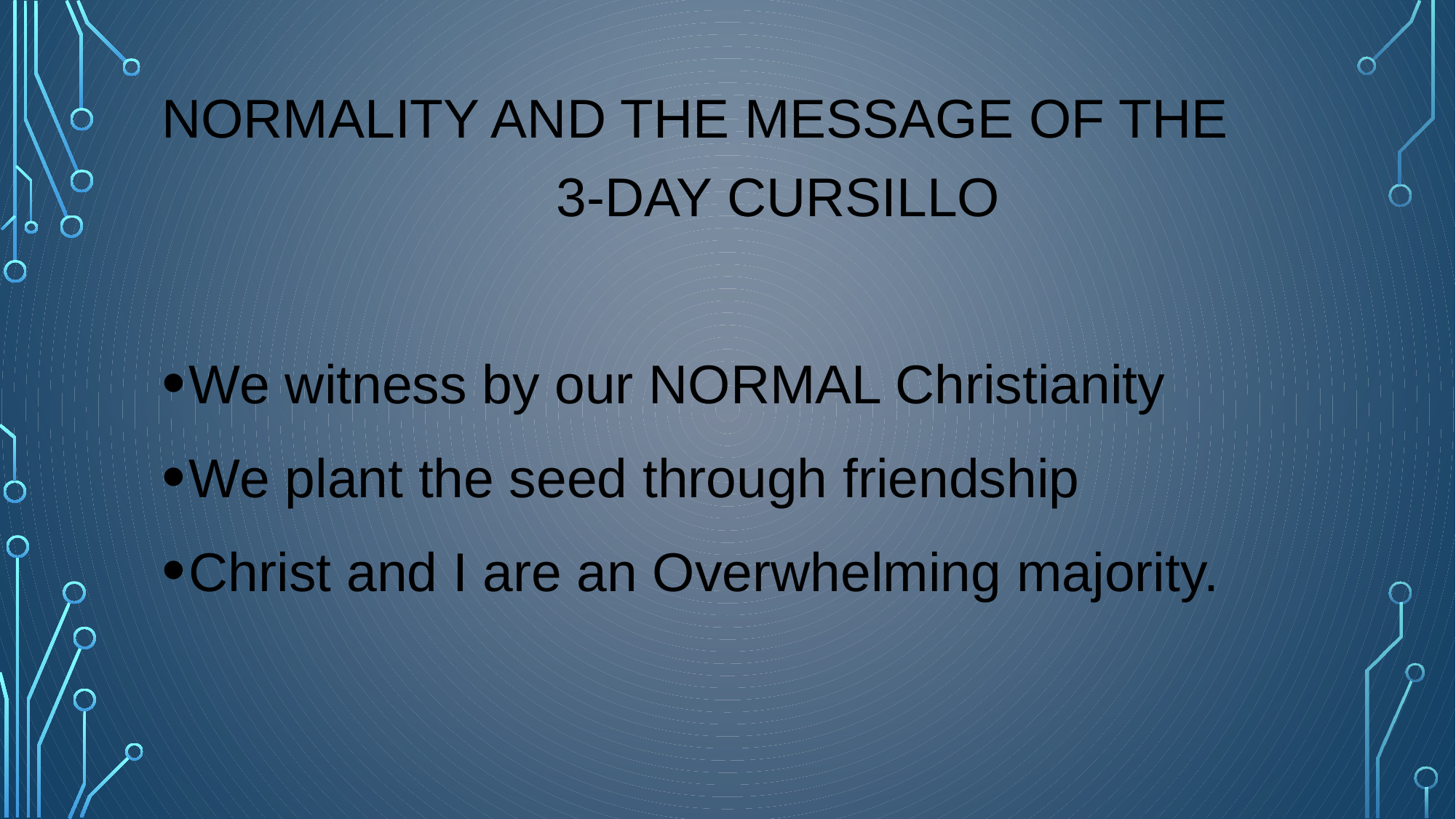

NORMALITY AND THE MESSAGE OF THE            3-DAY CURSILLO

We witness by our NORMAL Christianity
We plant the seed through friendship
Christ and I are an Overwhelming majority.